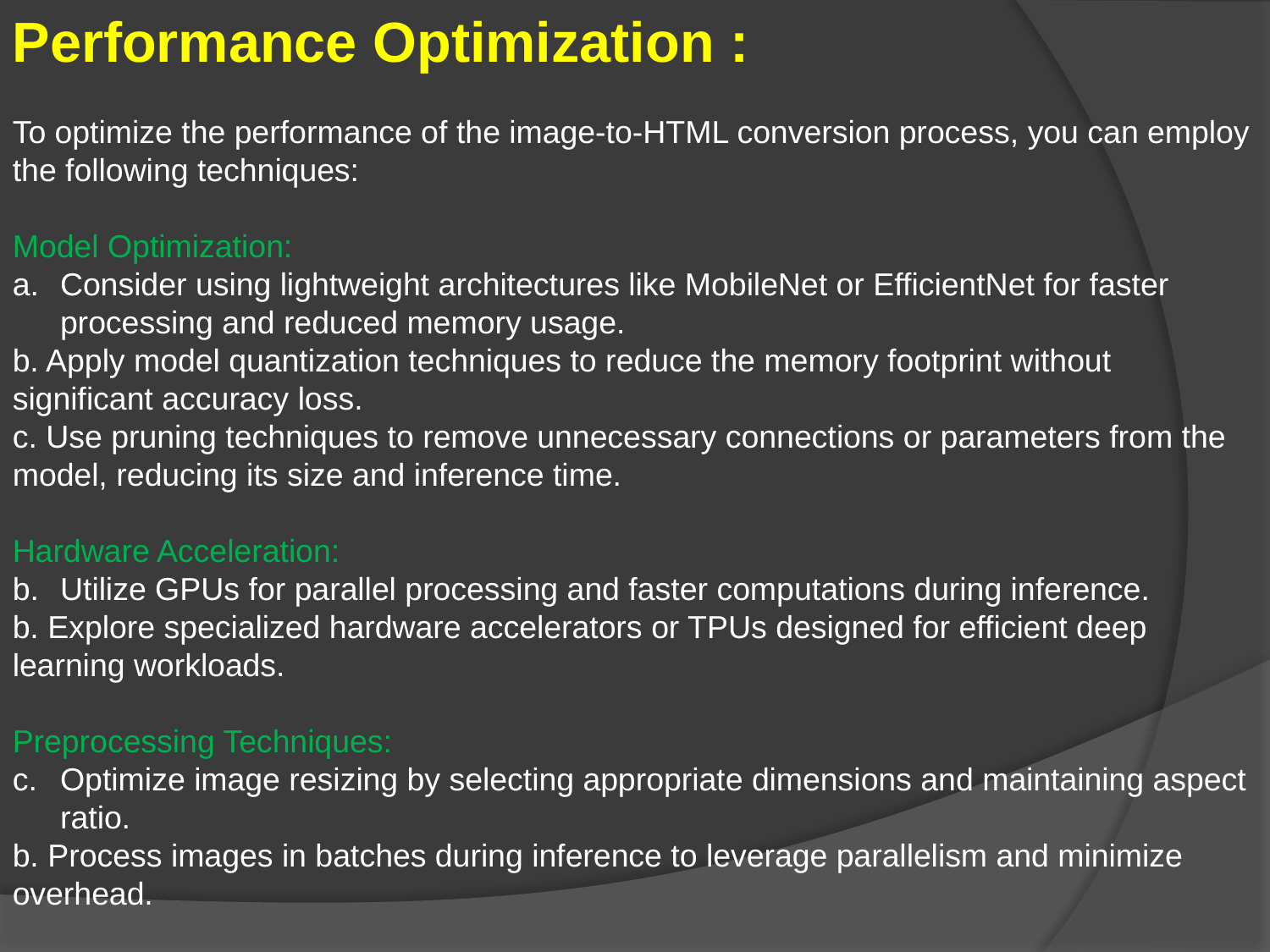

Performance Optimization :

To optimize the performance of the image-to-HTML conversion process, you can employ the following techniques:

Model Optimization:
Consider using lightweight architectures like MobileNet or EfficientNet for faster processing and reduced memory usage.
b. Apply model quantization techniques to reduce the memory footprint without significant accuracy loss.
c. Use pruning techniques to remove unnecessary connections or parameters from the model, reducing its size and inference time.

Hardware Acceleration:
Utilize GPUs for parallel processing and faster computations during inference.
b. Explore specialized hardware accelerators or TPUs designed for efficient deep learning workloads.

Preprocessing Techniques:
Optimize image resizing by selecting appropriate dimensions and maintaining aspect ratio.
b. Process images in batches during inference to leverage parallelism and minimize overhead.